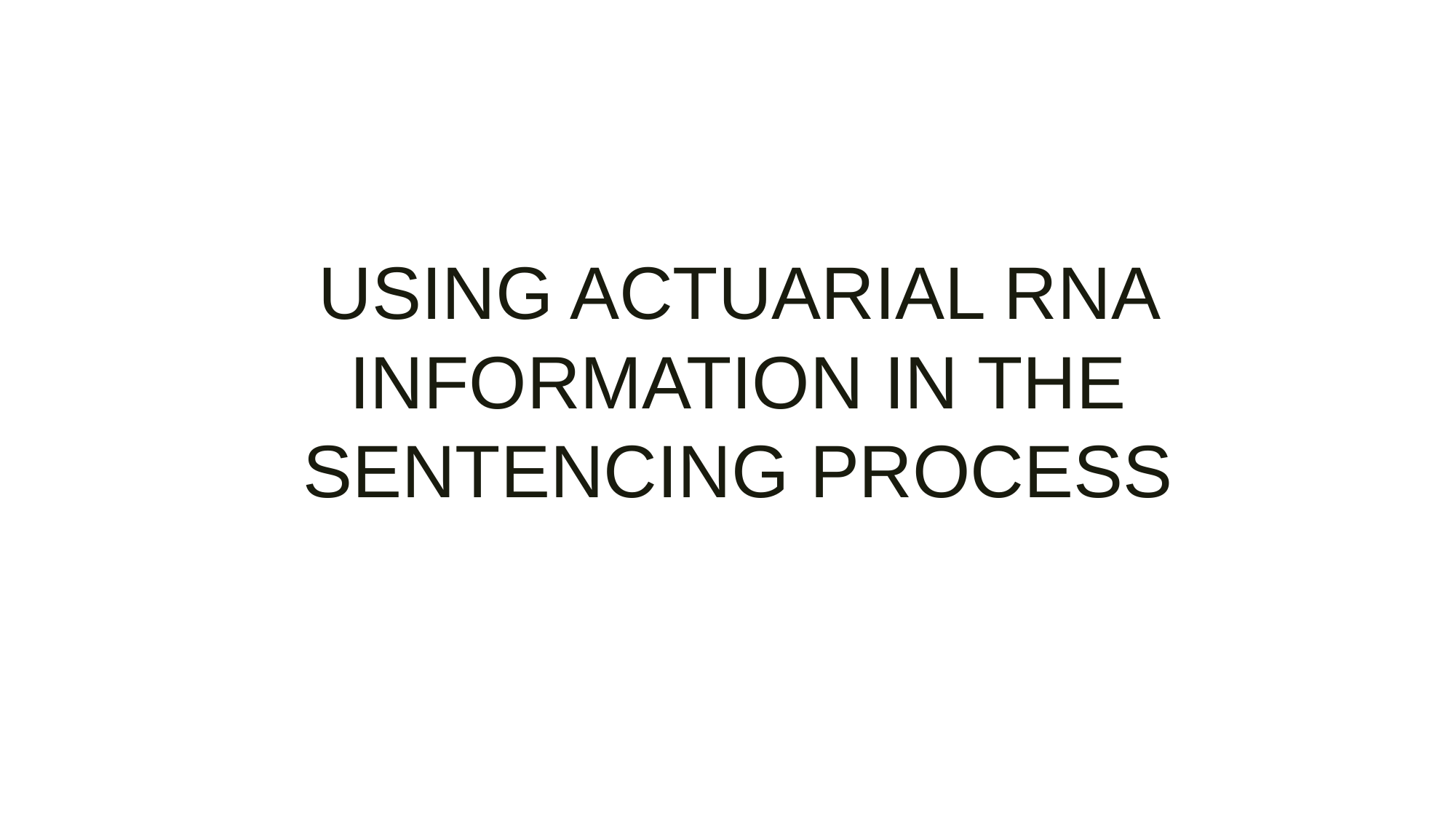

# Using Actuarial RNA Information in the Sentencing Process